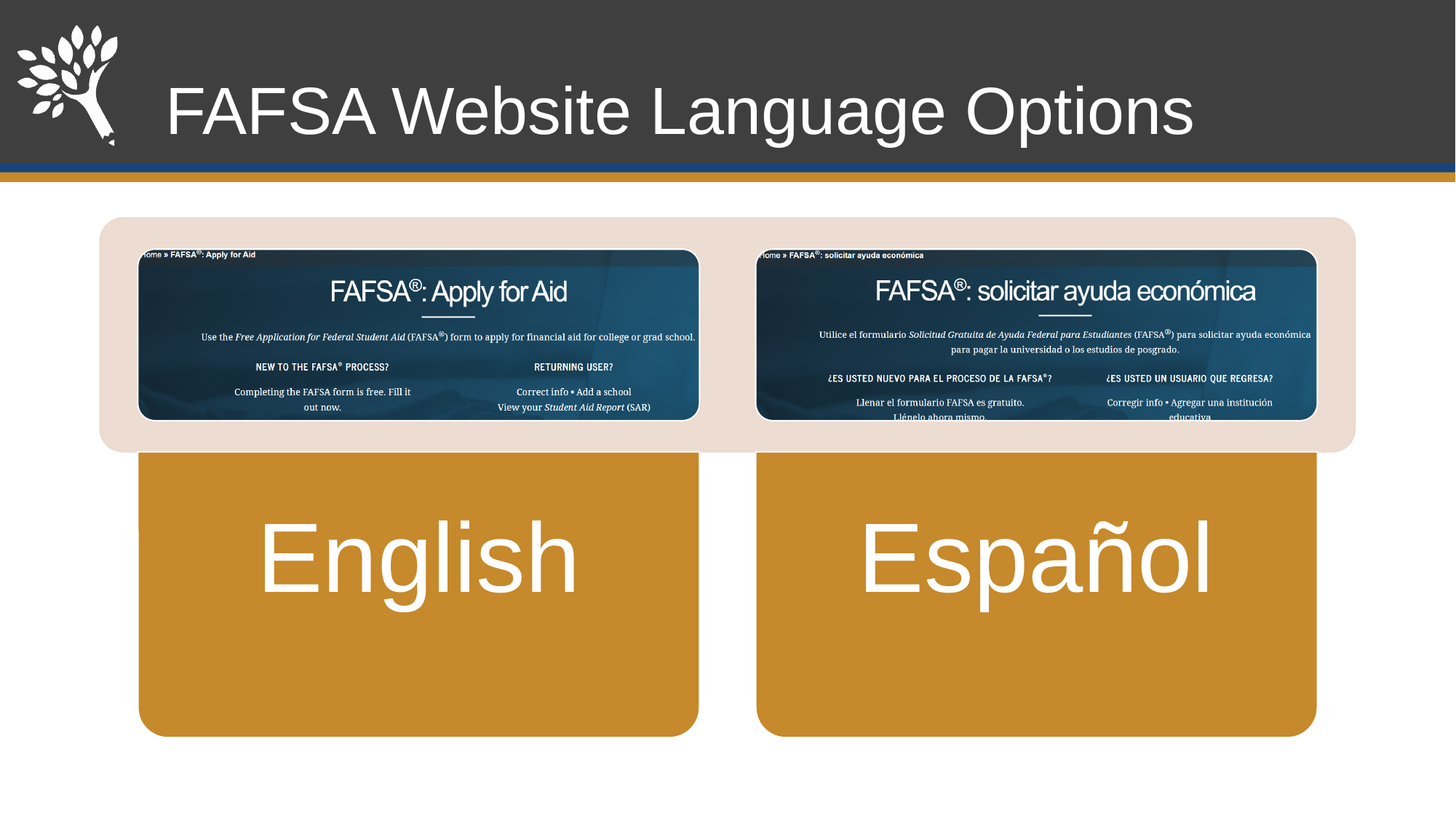

# FAFSA Website Language Options
English
Español